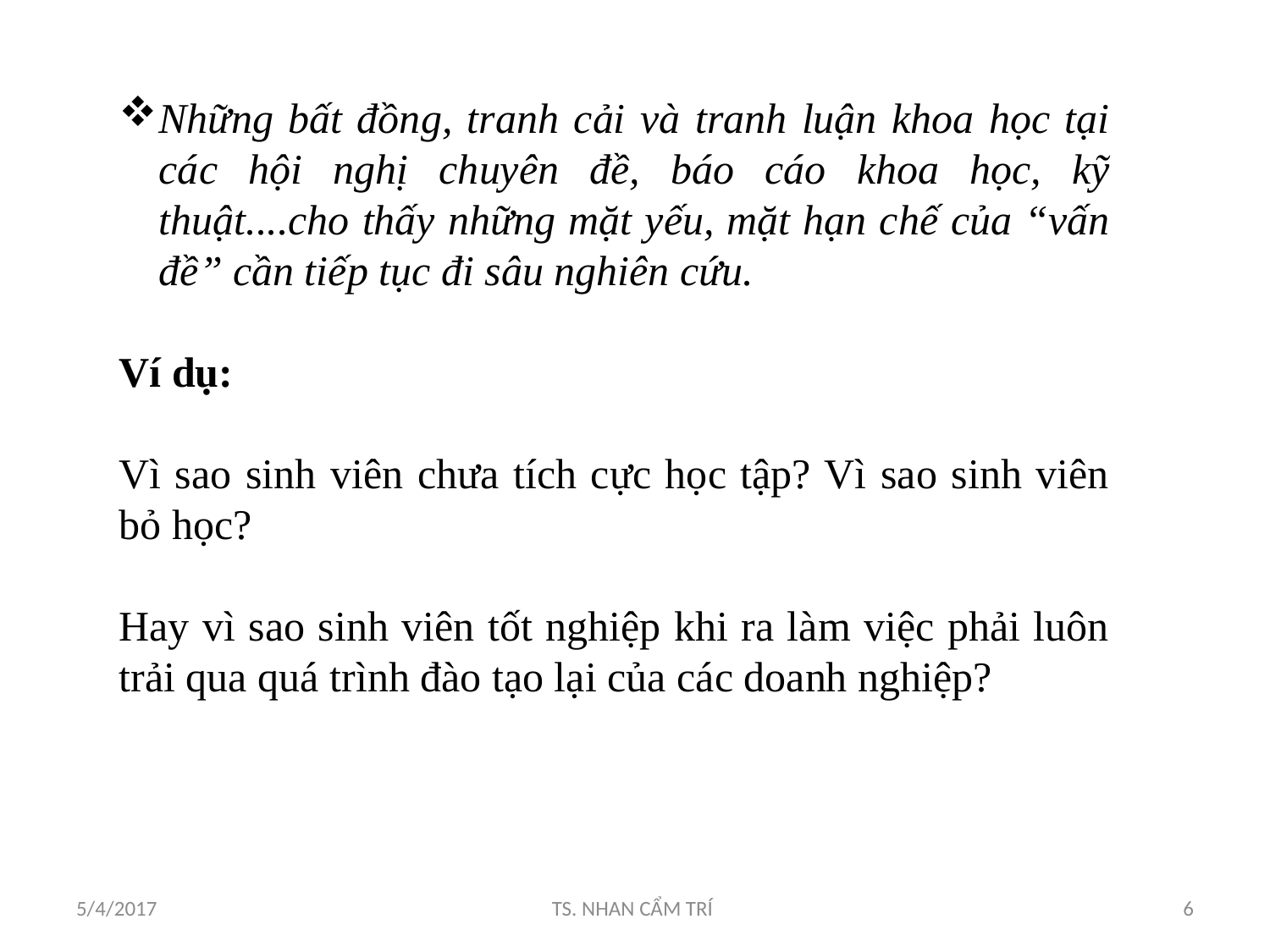

Những bất đồng, tranh cải và tranh luận khoa học tại các hội nghị chuyên đề, báo cáo khoa học, kỹ thuật....cho thấy những mặt yếu, mặt hạn chế của “vấn đề” cần tiếp tục đi sâu nghiên cứu.

Ví dụ:

Vì sao sinh viên chưa tích cực học tập? Vì sao sinh viên bỏ học?

Hay vì sao sinh viên tốt nghiệp khi ra làm việc phải luôn trải qua quá trình đào tạo lại của các doanh nghiệp?

5/4/2017
TS. NHAN CẨM TRÍ
6